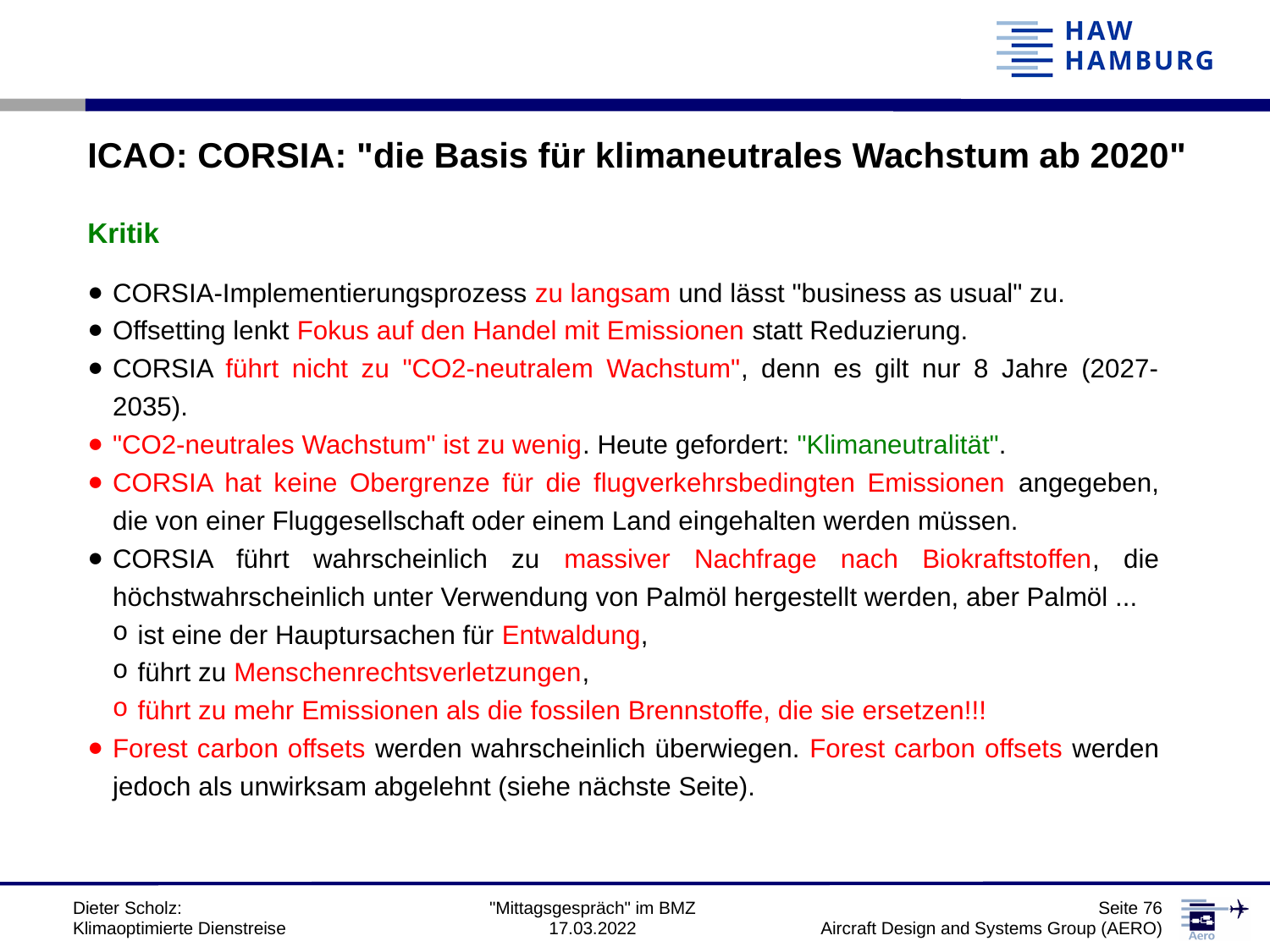

ICAO: CORSIA: "die Basis für klimaneutrales Wachstum ab 2020"

Kritik

CORSIA-Implementierungsprozess zu langsam und lässt "business as usual" zu.
Offsetting lenkt Fokus auf den Handel mit Emissionen statt Reduzierung.
CORSIA führt nicht zu "CO2-neutralem Wachstum", denn es gilt nur 8 Jahre (2027-2035).
"CO2-neutrales Wachstum" ist zu wenig. Heute gefordert: "Klimaneutralität".
CORSIA hat keine Obergrenze für die flugverkehrsbedingten Emissionen angegeben, die von einer Fluggesellschaft oder einem Land eingehalten werden müssen.
CORSIA führt wahrscheinlich zu massiver Nachfrage nach Biokraftstoffen, die höchstwahrscheinlich unter Verwendung von Palmöl hergestellt werden, aber Palmöl ...
ist eine der Hauptursachen für Entwaldung,
führt zu Menschenrechtsverletzungen,
führt zu mehr Emissionen als die fossilen Brennstoffe, die sie ersetzen!!!
Forest carbon offsets werden wahrscheinlich überwiegen. Forest carbon offsets werden jedoch als unwirksam abgelehnt (siehe nächste Seite).